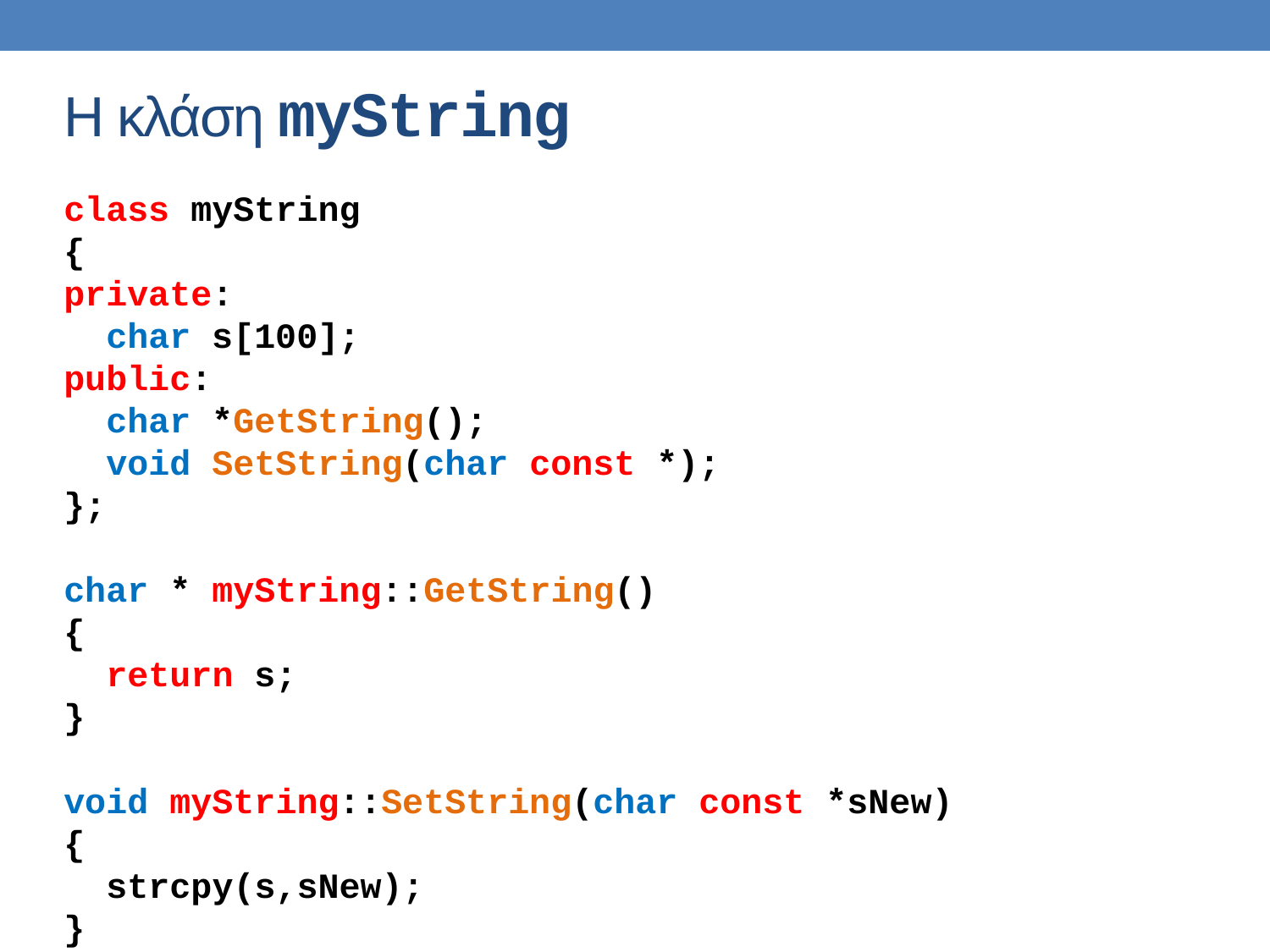

# Η κλάση myString
class myString
{
private:
  char s[100];
public:
  char *GetString();
  void SetString(char const *);
};

char * myString::GetString()
{
  return s;
}

void myString::SetString(char const *sNew)
{
  strcpy(s,sNew);
}